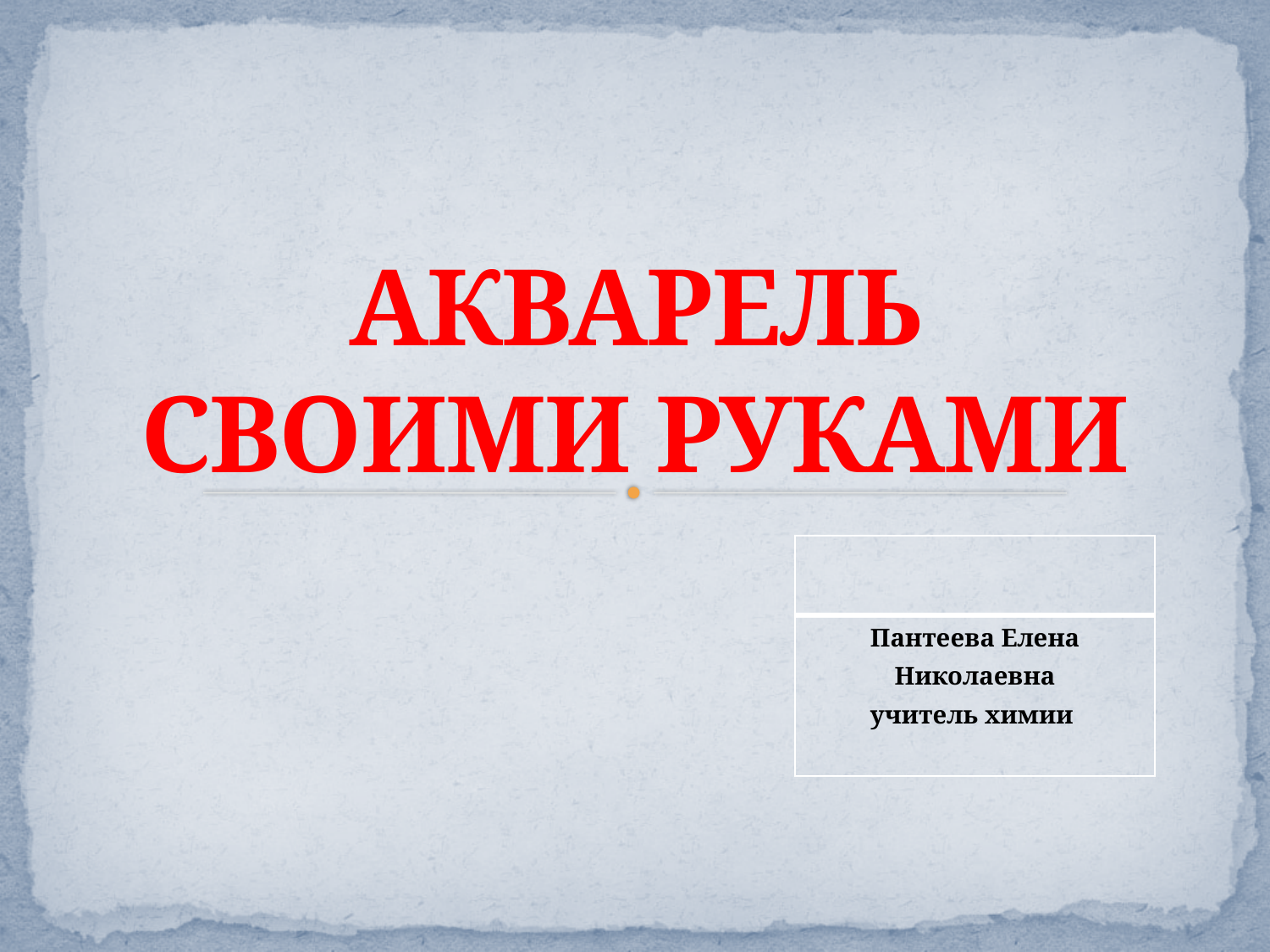

# АКВАРЕЛЬ СВОИМИ РУКАМИ
|  |
| --- |
| Пантеева Елена Николаевна учитель химии |